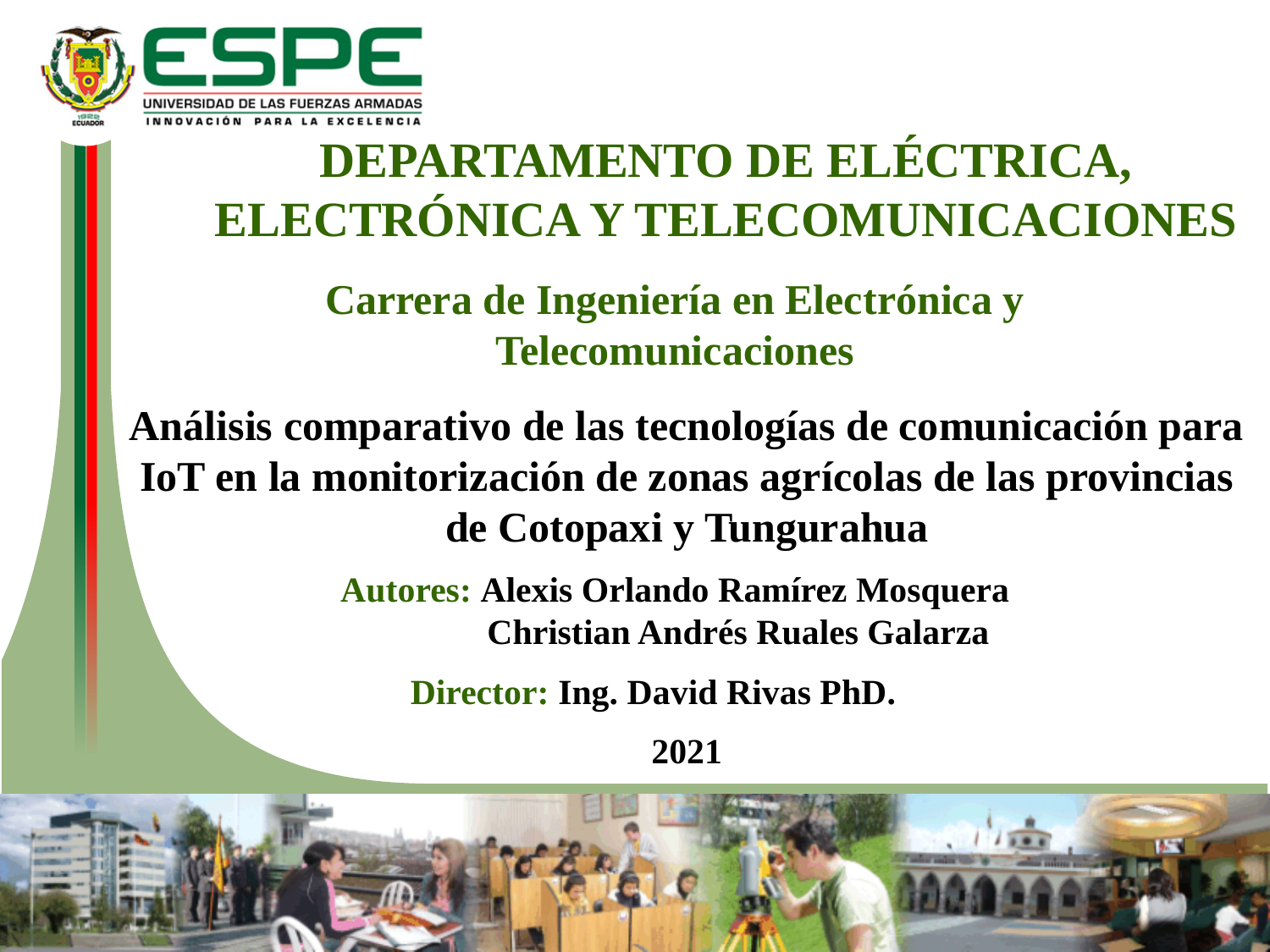

DEPARTAMENTO DE ELÉCTRICA, ELECTRÓNICA Y TELECOMUNICACIONES
Carrera de Ingeniería en Electrónica y Telecomunicaciones

Análisis comparativo de las tecnologías de comunicación para IoT en la monitorización de zonas agrícolas de las provincias de Cotopaxi y Tungurahua

Autores: Alexis Orlando Ramírez Mosquera
	Christian Andrés Ruales Galarza
Director: Ing. David Rivas PhD.
2021